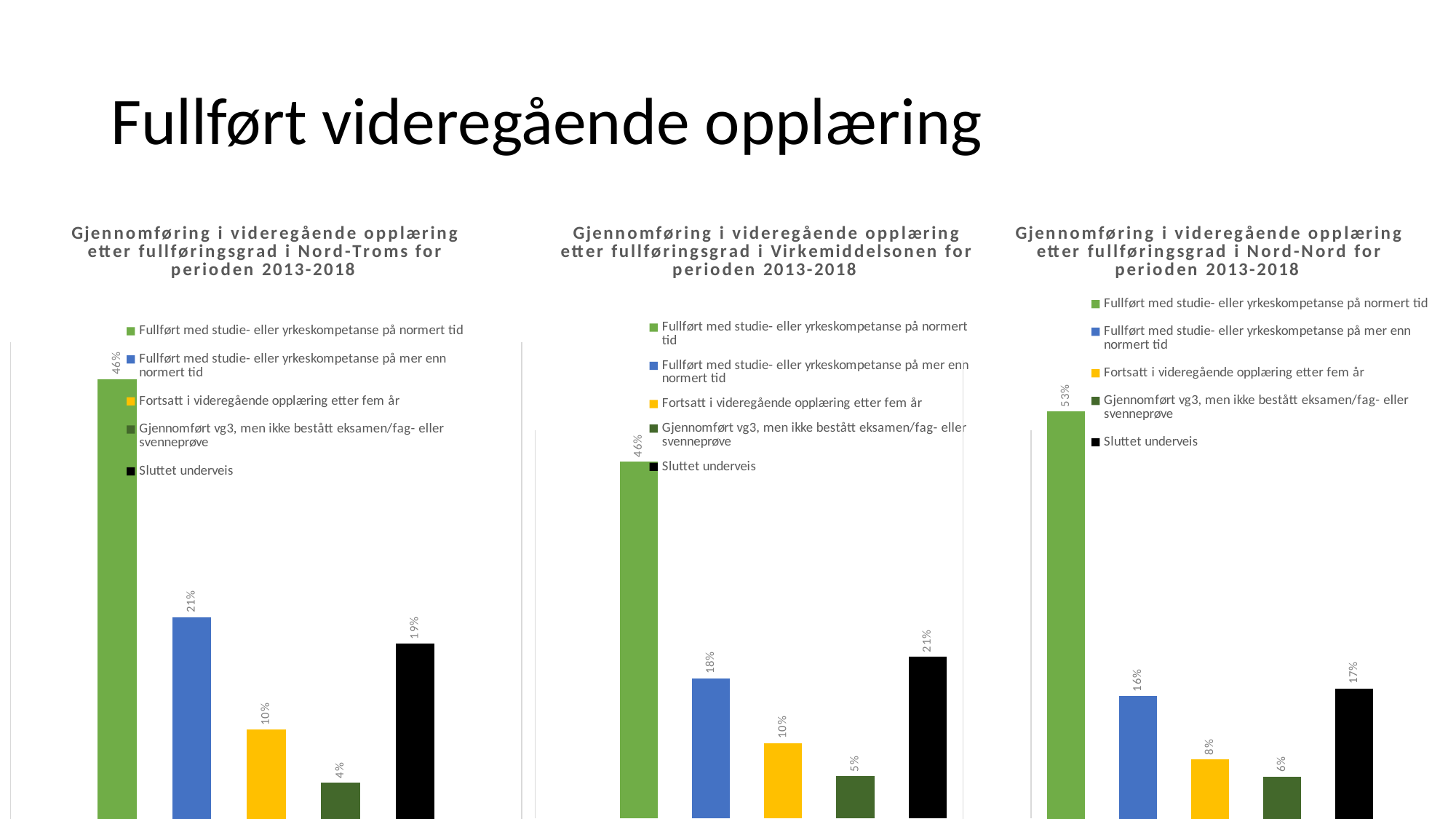

# Fullført videregående opplæring

### Chart: Gjennomføring i videregående opplæring etter fullføringsgrad i Nord-Troms for perioden 2013-2018

| Category | Fullført med studie- eller yrkeskompetanse på normert tid | Fullført med studie- eller yrkeskompetanse på mer enn normert tid | Fortsatt i videregående opplæring etter fem år | Gjennomført vg3, men ikke bestått eksamen/fag- eller svenneprøve | Sluttet underveis |
|---|---|---|---|---|---|

### Chart: Gjennomføring i videregående opplæring etter fullføringsgrad i Virkemiddelsonen for perioden 2013-2018

| Category | Fullført med studie- eller yrkeskompetanse på normert tid | Fullført med studie- eller yrkeskompetanse på mer enn normert tid | Fortsatt i videregående opplæring etter fem år | Gjennomført vg3, men ikke bestått eksamen/fag- eller svenneprøve | Sluttet underveis |
|---|---|---|---|---|---|

### Chart: Gjennomføring i videregående opplæring etter fullføringsgrad i Nord-Nord for perioden 2013-2018

| Category | Fullført med studie- eller yrkeskompetanse på normert tid | Fullført med studie- eller yrkeskompetanse på mer enn normert tid | Fortsatt i videregående opplæring etter fem år | Gjennomført vg3, men ikke bestått eksamen/fag- eller svenneprøve | Sluttet underveis |
|---|---|---|---|---|---|